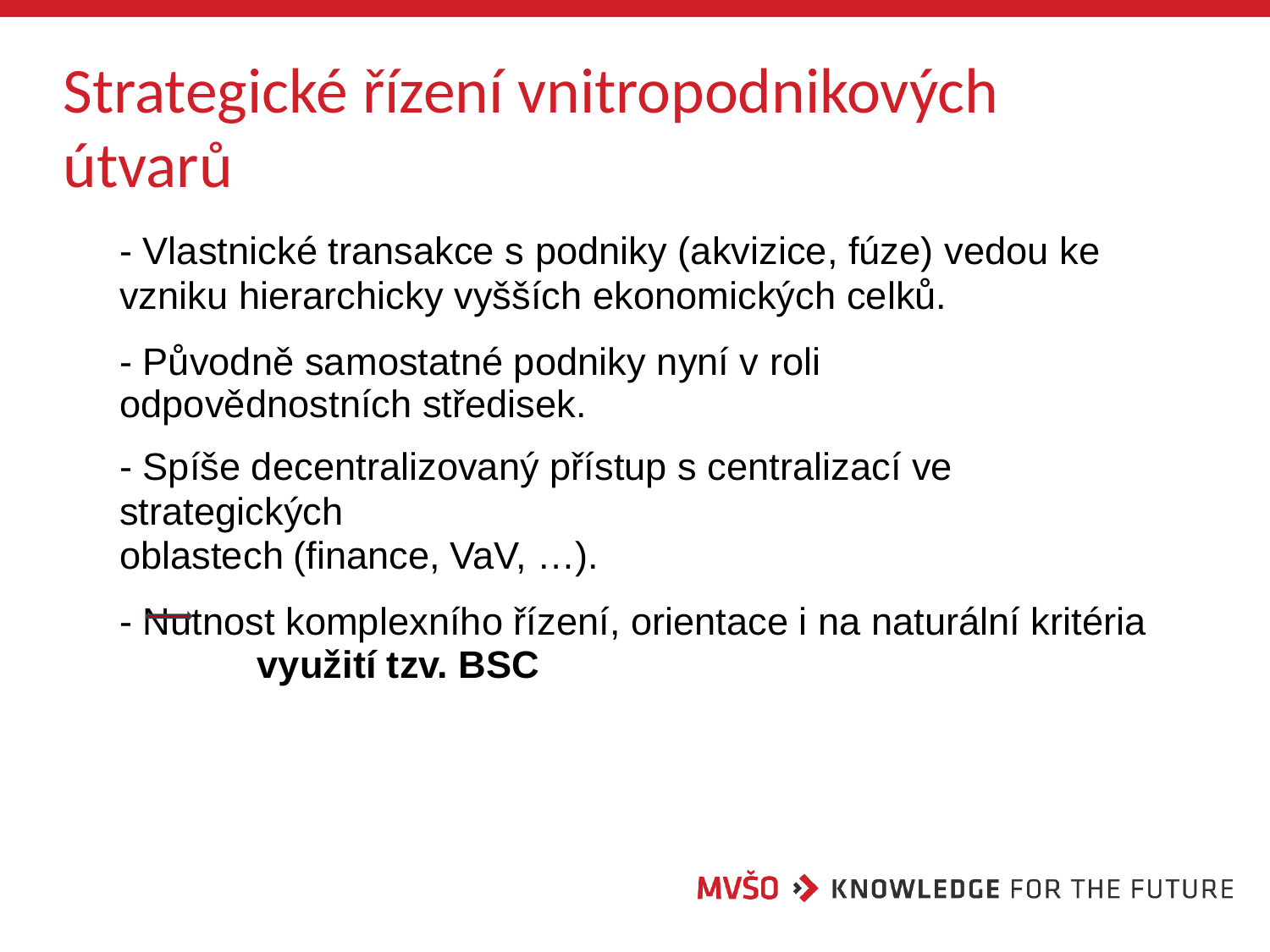

# Strategické řízení vnitropodnikových
útvarů
- Vlastnické transakce s podniky (akvizice, fúze) vedou ke vzniku hierarchicky vyšších ekonomických celků.
- Původně samostatné podniky nyní v roli odpovědnostních středisek.
- Spíše decentralizovaný přístup s centralizací ve strategických
oblastech (finance, VaV, …).
- Nutnost komplexního řízení, orientace i na naturální kritéria 		 využití tzv. BSC